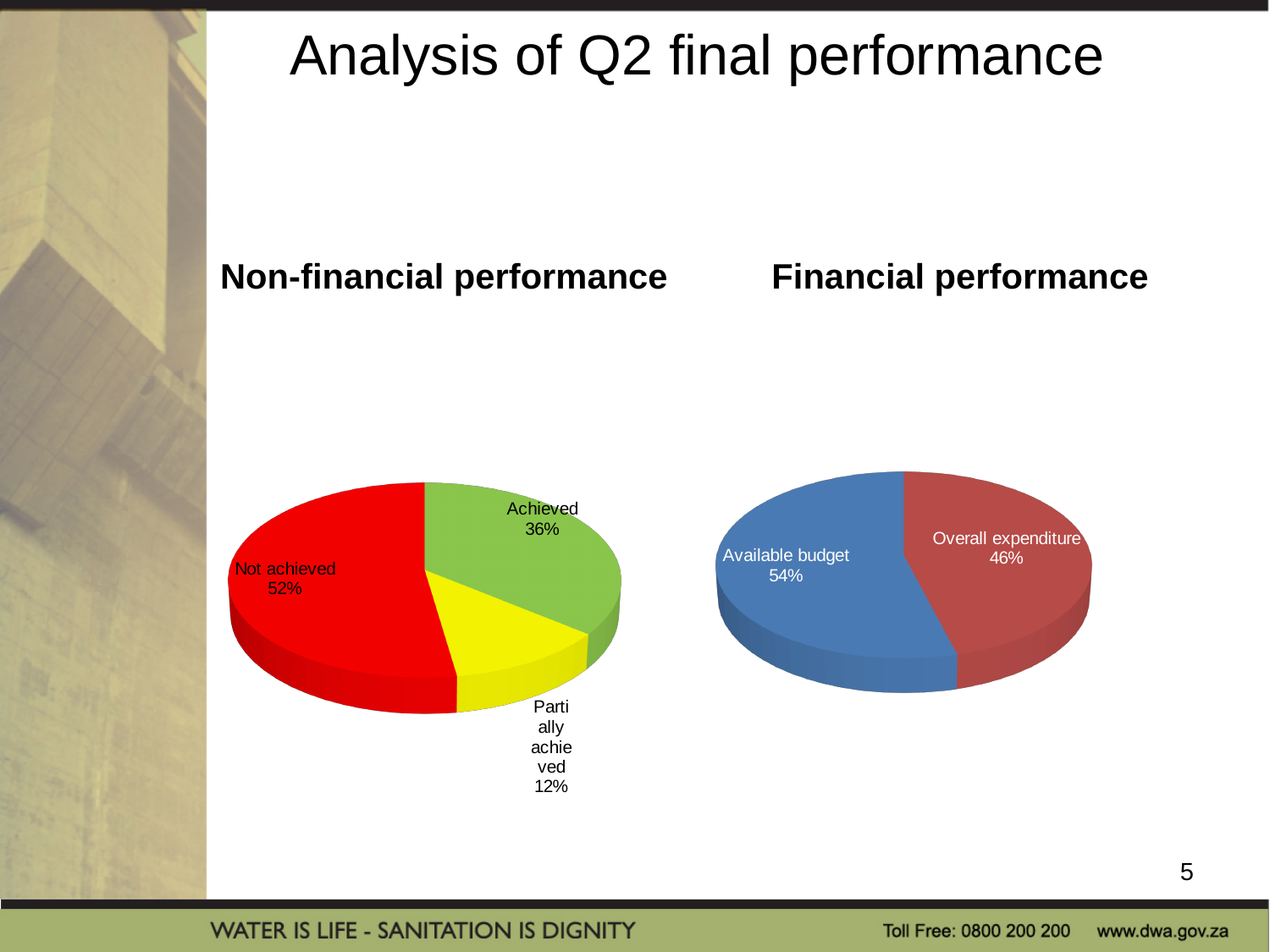

# Analysis of Q2 final performance
Non-financial performance
Financial performance

[unsupported chart]

[unsupported chart]

5